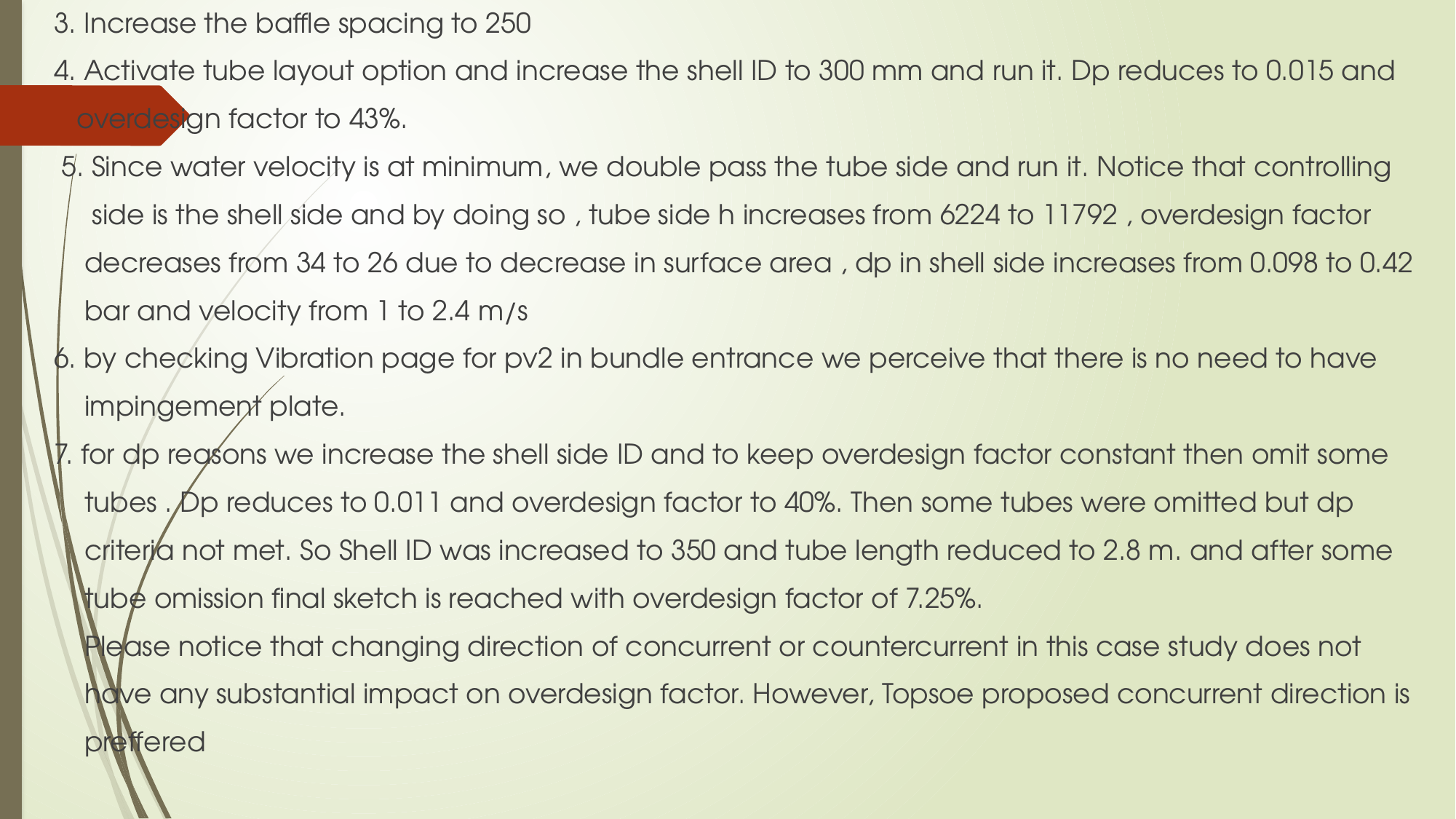

3. Increase the baffle spacing to 250
   4. Activate tube layout option and increase the shell ID to 300 mm and run it. Dp reduces to 0.015 and
      overdesign factor to 43%.
    5. Since water velocity is at minimum, we double pass the tube side and run it. Notice that controlling
        side is the shell side and by doing so , tube side h increases from 6224 to 11792 , overdesign factor
       decreases from 34 to 26 due to decrease in surface area , dp in shell side increases from 0.098 to 0.42
       bar and velocity from 1 to 2.4 m/s
   6. by checking Vibration page for pv2 in bundle entrance we perceive that there is no need to have
       impingement plate.
   7. for dp reasons we increase the shell side ID and to keep overdesign factor constant then omit some
       tubes . Dp reduces to 0.011 and overdesign factor to 40%. Then some tubes were omitted but dp
       criteria not met. So Shell ID was increased to 350 and tube length reduced to 2.8 m. and after some
       tube omission final sketch is reached with overdesign factor of 7.25%.
       Please notice that changing direction of concurrent or countercurrent in this case study does not
       have any substantial impact on overdesign factor. However, Topsoe proposed concurrent direction is
       preffered